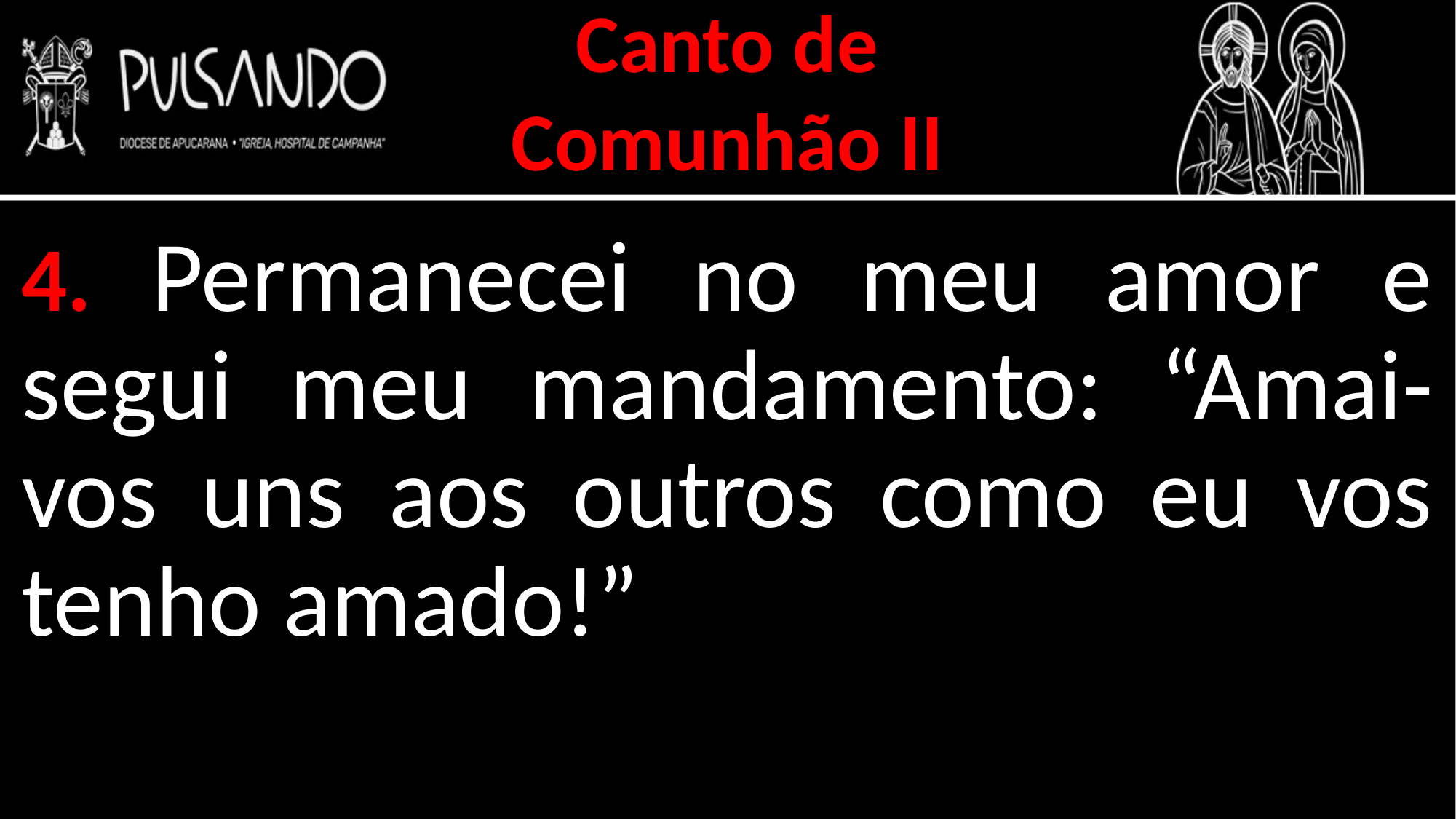

Canto de
Comunhão II
4. Permanecei no meu amor e segui meu mandamento: “Amai-vos uns aos outros como eu vos tenho amado!”